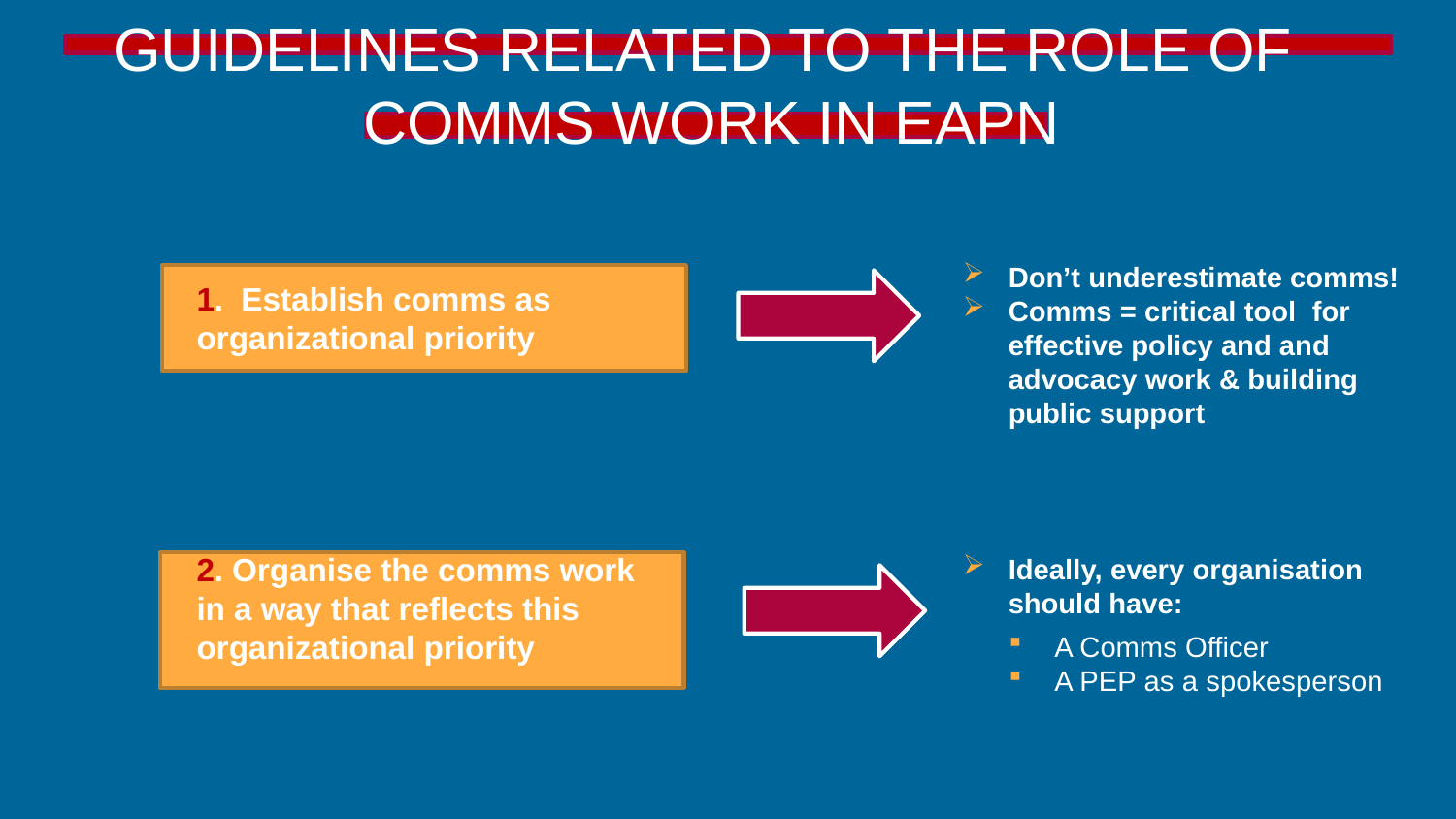

# GUIDELINES RELATED TO THE ROLE OF COMMS WORK IN EAPN

Don’t underestimate comms!
Comms = critical tool  for effective policy and and advocacy work & building public support

Ideally, every organisation should have:

A Comms Officer
A PEP as a spokesperson

1.  Establish comms as organizational priority

2. Organise the comms work in a way that reflects this organizational priority